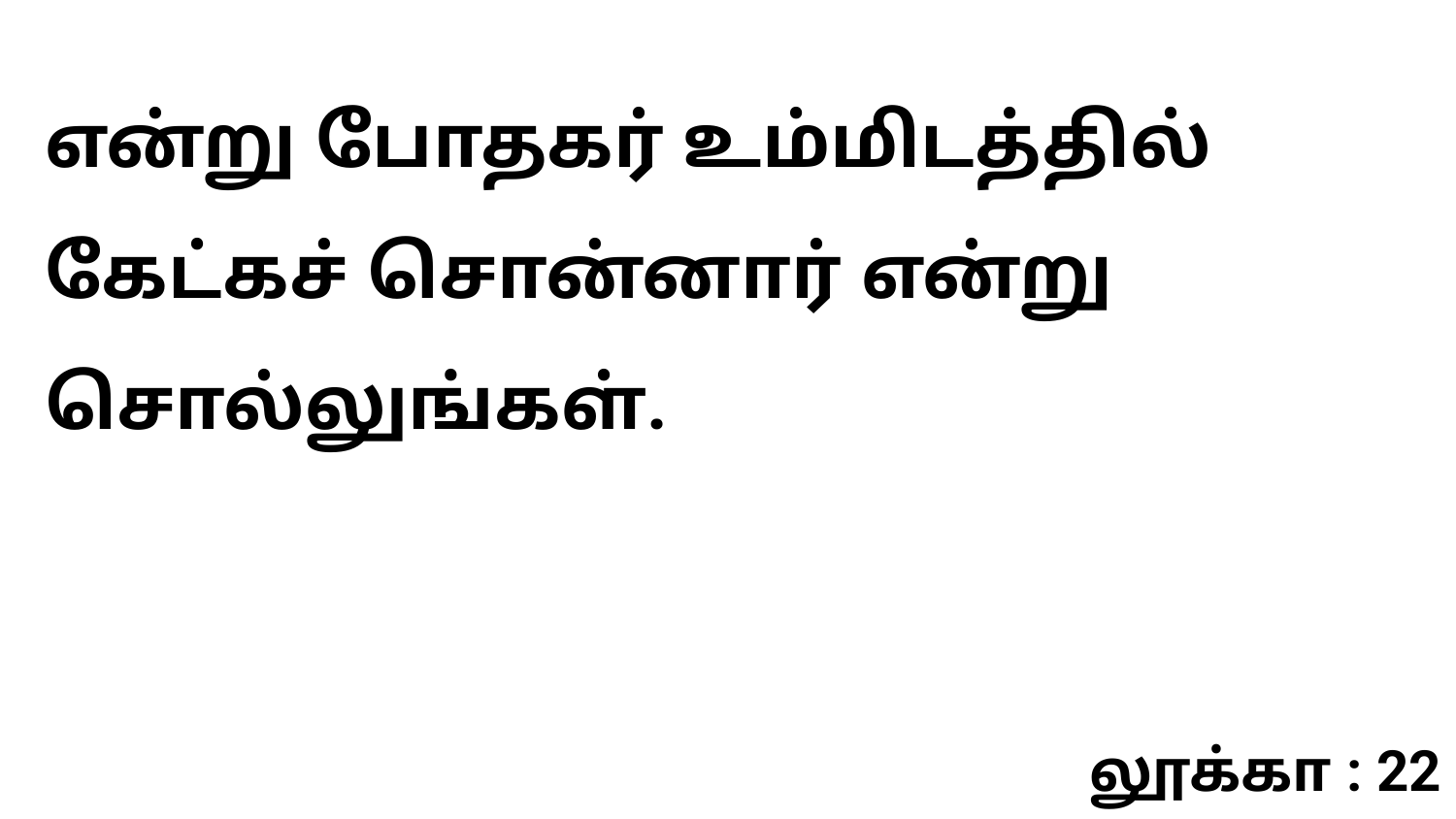

என்று போதகர் உம்மிடத்தில் கேட்கச் சொன்னார் என்று சொல்லுங்கள்.
லூக்கா : 22